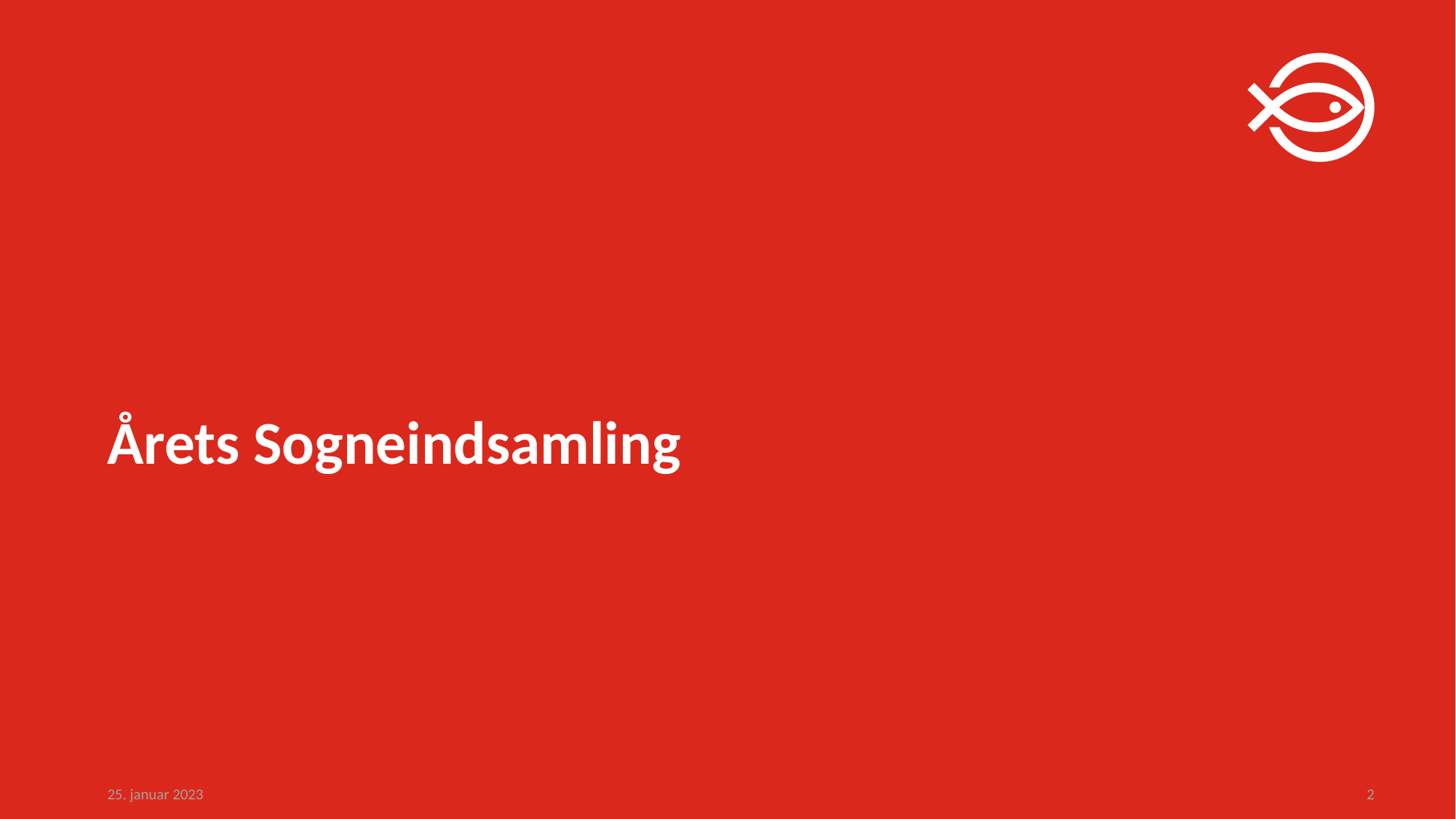

# Årets Sogneindsamling
25. januar 2023
2